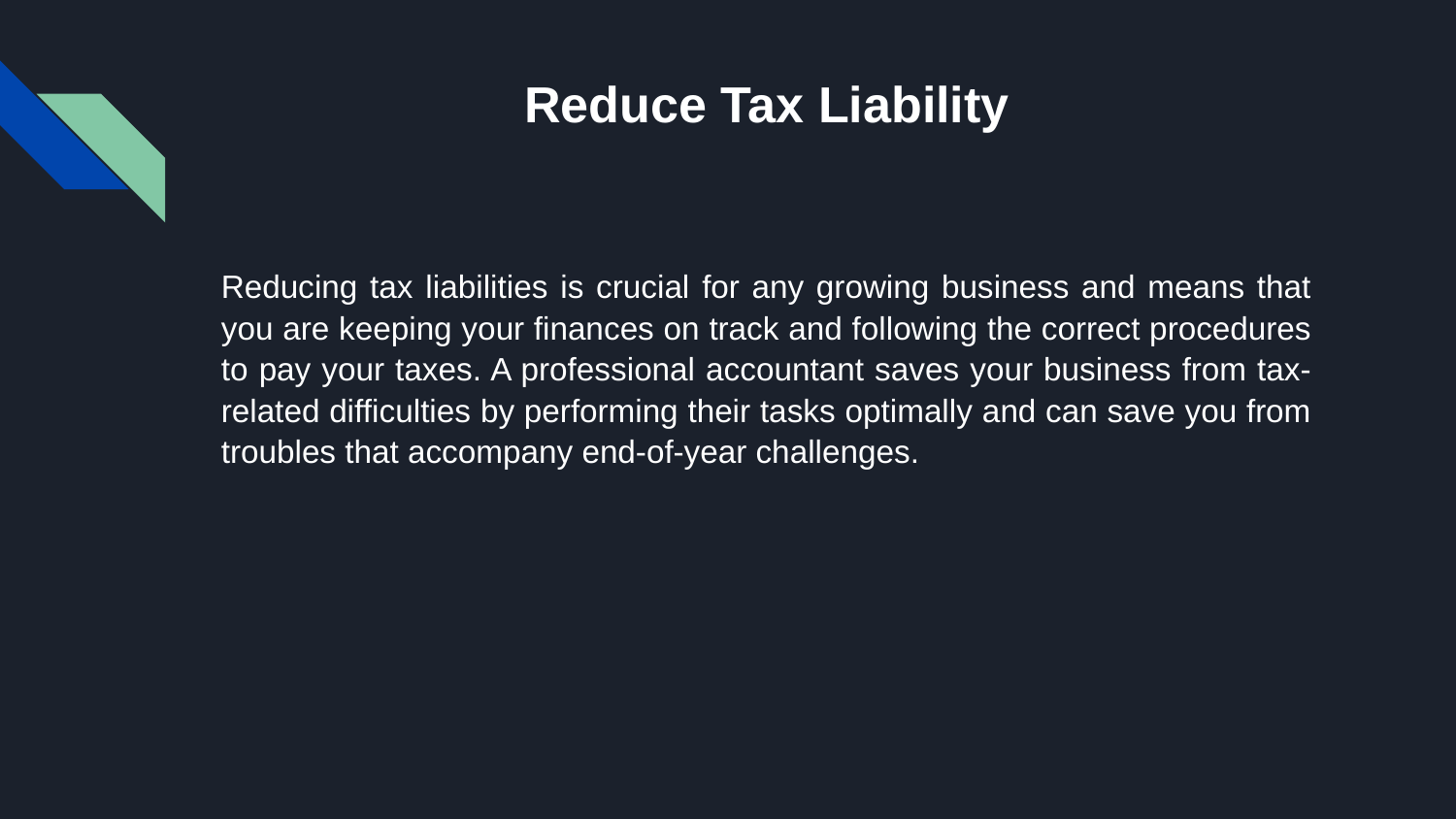

# Reduce Tax Liability
Reducing tax liabilities is crucial for any growing business and means that you are keeping your finances on track and following the correct procedures to pay your taxes. A professional accountant saves your business from tax-related difficulties by performing their tasks optimally and can save you from troubles that accompany end-of-year challenges.